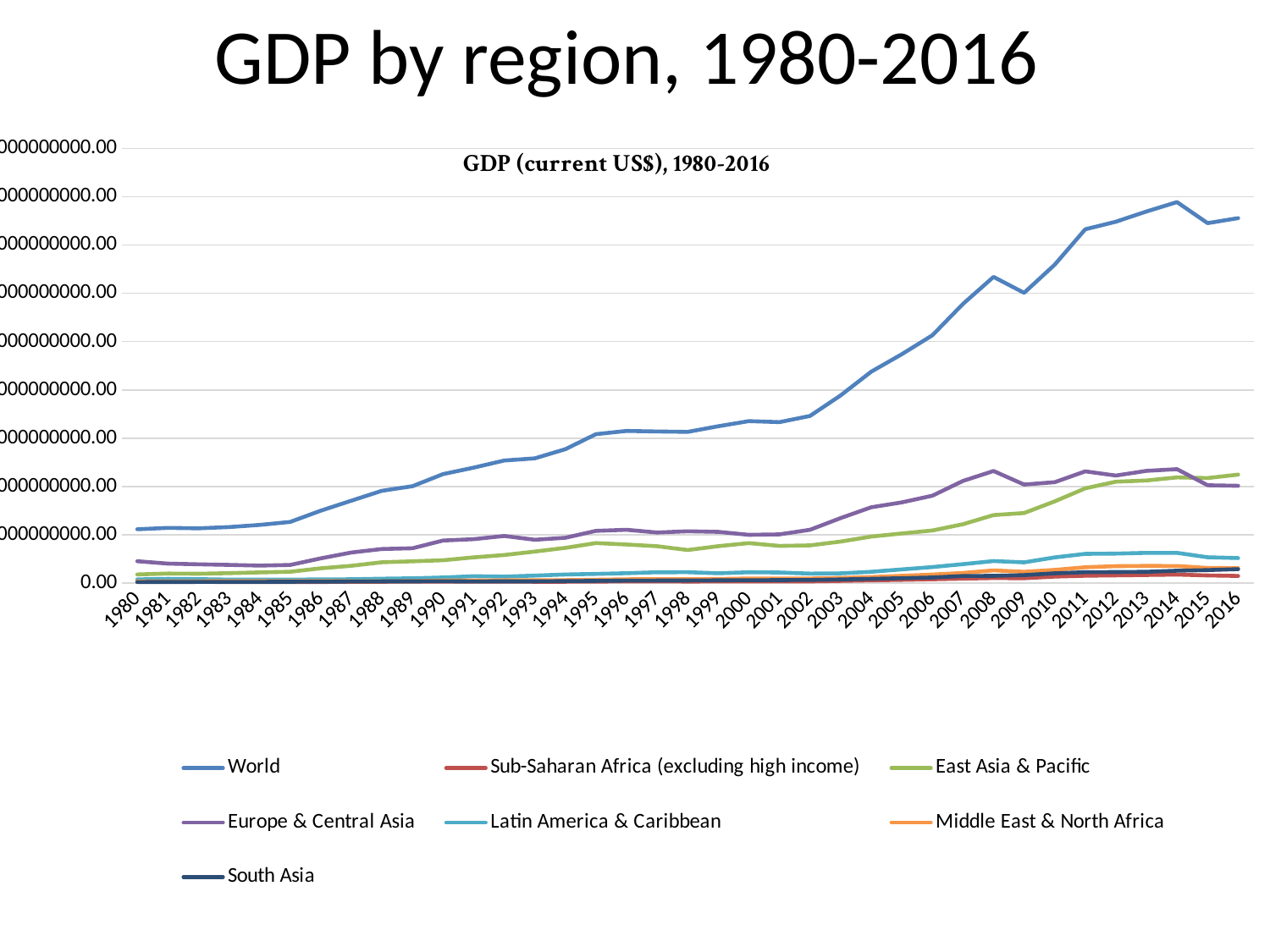

# GDP by region, 1980-2016

### Chart: GDP (current US$), 1980-2016

| Category | World | Sub-Saharan Africa (excluding high income) | East Asia & Pacific | Europe & Central Asia | Latin America & Caribbean | Middle East & North Africa | South Asia |
|---|---|---|---|---|---|---|---|
| 1980 | 11166003844684.049 | 277028916343.7986 | 1806920411252.2888 | 4548343163223.589 | 775694201000.998 | 399635706600.82025 | 233086150890.58142 |
| 1981 | 11457611762624.568 | 279449423286.2452 | 1994776943312.8977 | 4048271618267.4253 | 893319180442.0295 | 413100094747.12384 | 247106727885.51123 |
| 1982 | 11355656421290.17 | 261060121194.4499 | 1953473277429.8286 | 3900963906539.5977 | 835598635373.7181 | 410711932256.05536 | 255647758195.84448 |
| 1983 | 11616289845913.424 | 243036605981.08716 | 2073066401462.3503 | 3784300665660.4775 | 742131362715.1304 | 416988855437.4353 | 270545959911.57434 |
| 1984 | 12058393957860.56 | 231387005071.03287 | 2223992929693.571 | 3637246299961.421 | 732119681685.9851 | 422997945987.704 | 269355371616.78973 |
| 1985 | 12681690896005.781 | 215600490241.50534 | 2358172144946.5464 | 3764269446867.665 | 753457210392.115 | 429106552157.9915 | 292874261371.47675 |
| 1986 | 15014218230020.51 | 238920584205.9099 | 3076109459284.792 | 5137673243594.373 | 766884115163.0857 | 438374928771.12976 | 310147312219.7885 |
| 1987 | 17083141772179.117 | 281539069227.01917 | 3598365917263.218 | 6348859470242.993 | 807221928870.7745 | 405957775183.96 | 344338564248.5757 |
| 1988 | 19129417553427.637 | 296141433311.2709 | 4330848600314.3213 | 7067497880251.27 | 921057504403.9807 | 402886867149.28937 | 370046274630.1425 |
| 1989 | 20080076891209.11 | 309820789988.05945 | 4529251580451.424 | 7224451847727.188 | 1006663109351.5095 | 415650066556.61035 | 373481452094.99207 |
| 1990 | 22579759701369.68 | 310231626268.5988 | 4740125610961.595 | 8837798957217.566 | 1170492069137.0544 | 544628789841.3462 | 402050004575.5075 |
| 1991 | 23909829106074.54 | 319737091702.3465 | 5337495034346.356 | 9118254483722.143 | 1440178343773.4082 | 545480411372.983 | 357724016273.1239 |
| 1992 | 25389800980622.16 | 314396072361.02057 | 5827466927803.022 | 9780068883431.271 | 1358408884629.254 | 593377600004.8711 | 379830007893.0965 |
| 1993 | 25834735037940.18 | 298479274571.2178 | 6542241886332.8545 | 8987910993879.633 | 1564958747054.9265 | 597234481572.2684 | 376239667456.9562 |
| 1994 | 27740746941930.637 | 291189045365.3331 | 7302165972072.689 | 9400417935058.64 | 1797150601776.675 | 621835421140.1654 | 426649315426.7542 |
| 1995 | 30840585358589.617 | 337004319808.34595 | 8297217618291.415 | 10827903895370.213 | 1916099987786.1272 | 708396338042.2441 | 474034412841.88885 |
| 1996 | 31518975357769.598 | 348592745999.649 | 7993854682092.768 | 11055076580948.965 | 2060739339903.3152 | 802232077700.6334 | 518624561848.0252 |
| 1997 | 31403319223790.68 | 360532574706.80804 | 7649008381580.378 | 10489769869606.22 | 2255377931345.839 | 832583629107.3126 | 544005563622.90857 |
| 1998 | 31314851252939.23 | 339999446598.11664 | 6857782846050.007 | 10749669669893.635 | 2271734533241.3496 | 809335180977.7592 | 551628275406.4453 |
| 1999 | 32486113873034.69 | 342611389093.94916 | 7656256420658.0 | 10628573427395.121 | 2050793763394.5737 | 866997519336.9598 | 590948715637.0383 |
| 2000 | 33543172517932.887 | 367372728727.6835 | 8283672555565.941 | 10011304103592.314 | 2262087169598.7246 | 967123025893.8474 | 614756473709.5852 |
| 2001 | 33335981796637.92 | 341926581367.12115 | 7705159083109.505 | 10112904613806.846 | 2204812506381.584 | 970705165852.0752 | 630828017006.1224 |
| 2002 | 34612407548364.15 | 366405040525.7716 | 7827298972846.924 | 11061551679319.434 | 1976792950166.0337 | 966886322034.2733 | 663250167513.1555 |
| 2003 | 38867460637801.34 | 468282596074.1897 | 8605351856004.537 | 13475936343306.771 | 2035297139655.2314 | 1089026969409.7246 | 774457944529.0684 |
| 2004 | 43770743999115.14 | 582365642433.3267 | 9651082222195.492 | 15710079754567.424 | 2350651916539.5054 | 1264692501508.6702 | 897902015362.2877 |
| 2005 | 47385623695561.336 | 684996503798.6671 | 10292825485348.729 | 16731221185836.322 | 2845502363895.8374 | 1523735247225.229 | 1028596382537.8059 |
| 2006 | 51306757202149.05 | 800424661847.3489 | 10913330711044.59 | 18108863489937.008 | 3337221449300.2744 | 1783624049835.1672 | 1176153232856.5566 |
| 2007 | 57793330573297.47 | 931379876723.8971 | 12205786067031.662 | 21160525702403.24 | 3936233646847.045 | 2111520707885.6047 | 1488571172561.54 |
| 2008 | 63386360636271.29 | 1063784722921.1857 | 14097329803496.328 | 23218568155419.668 | 4575918488687.774 | 2639163398129.611 | 1515479924054.1382 |
| 2009 | 60086989443247.43 | 1021413301121.3749 | 14526049741278.871 | 20419024790312.465 | 4302206309092.673 | 2353140017976.6294 | 1665393025481.2986 |
| 2010 | 65906150720610.2 | 1360141211429.2212 | 16934259897815.95 | 20905471026131.41 | 5334359891440.165 | 2747991985923.818 | 2041877081506.799 |
| 2011 | 73241717918435.48 | 1531532869537.5208 | 19633645544446.76 | 23146206945497.37 | 6063818698406.596 | 3291238768813.2646 | 2271681618877.258 |
| 2012 | 74802287630428.98 | 1606784475519.589 | 21013112141456.656 | 22278308473166.195 | 6118412887655.445 | 3517290042987.4023 | 2297541689398.126 |
| 2013 | 76924649544655.61 | 1691556590025.301 | 21256469783768.68 | 23253753489878.504 | 6270431804476.166 | 3569108760902.4688 | 2356159930348.289 |
| 2014 | 78870119013702.89 | 1773640768624.54 | 21894085979174.934 | 23602629398500.684 | 6276266893804.006 | 3552155105906.5894 | 2577102437097.3853 |
| 2015 | 74509719336393.92 | 1599676432988.5125 | 21765291253881.367 | 20278407939904.223 | 5359411894984.134 | 3153183676492.1143 | 2705001263802.9844 |
| 2016 | 75543542614448.58 | 1496573096431.1475 | 22477425046152.145 | 20162858489508.14 | 5201168272873.085 | 3111499137793.738 | 2896360597068.8257 |